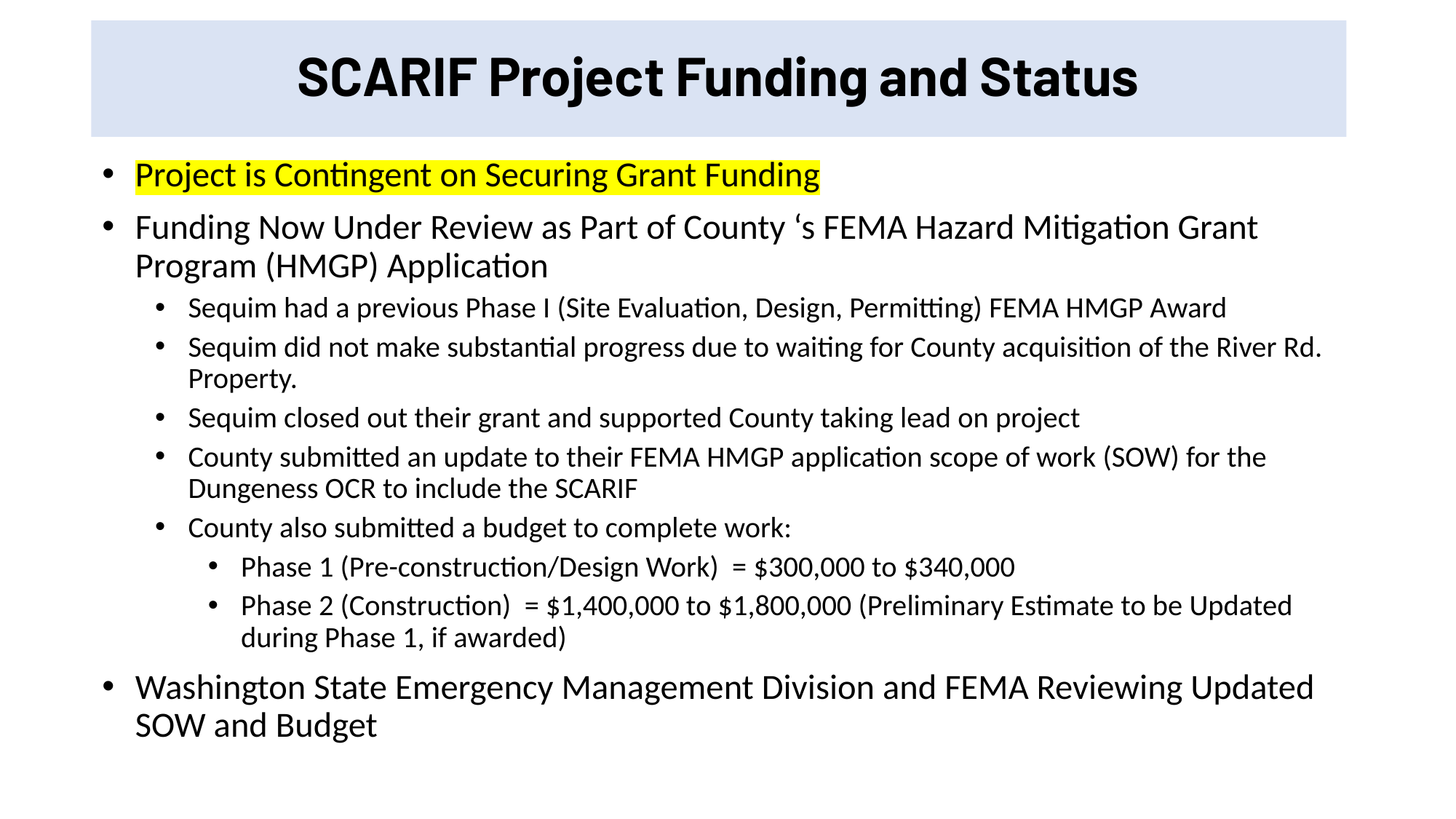

# SCARIF Project Funding and Status
Project is Contingent on Securing Grant Funding
Funding Now Under Review as Part of County ‘s FEMA Hazard Mitigation Grant Program (HMGP) Application
Sequim had a previous Phase I (Site Evaluation, Design, Permitting) FEMA HMGP Award
Sequim did not make substantial progress due to waiting for County acquisition of the River Rd. Property.
Sequim closed out their grant and supported County taking lead on project
County submitted an update to their FEMA HMGP application scope of work (SOW) for the Dungeness OCR to include the SCARIF
County also submitted a budget to complete work:
Phase 1 (Pre-construction/Design Work)  = $300,000 to $340,000
Phase 2 (Construction)  = $1,400,000 to $1,800,000 (Preliminary Estimate to be Updated during Phase 1, if awarded)
Washington State Emergency Management Division and FEMA Reviewing Updated SOW and Budget